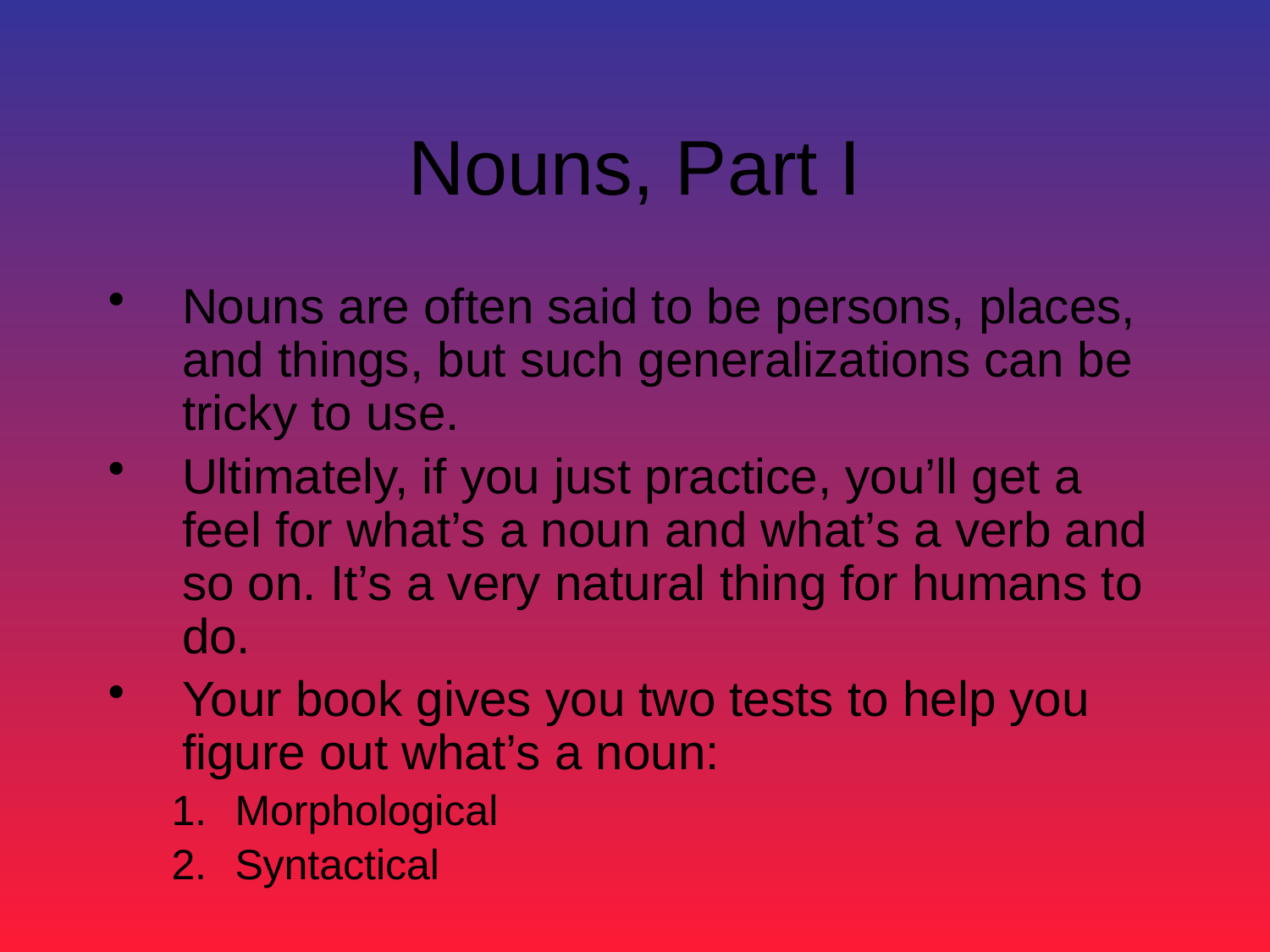

# Nouns, Part I
Nouns are often said to be persons, places, and things, but such generalizations can be tricky to use.
Ultimately, if you just practice, you’ll get a feel for what’s a noun and what’s a verb and so on. It’s a very natural thing for humans to do.
Your book gives you two tests to help you figure out what’s a noun:
Morphological
Syntactical